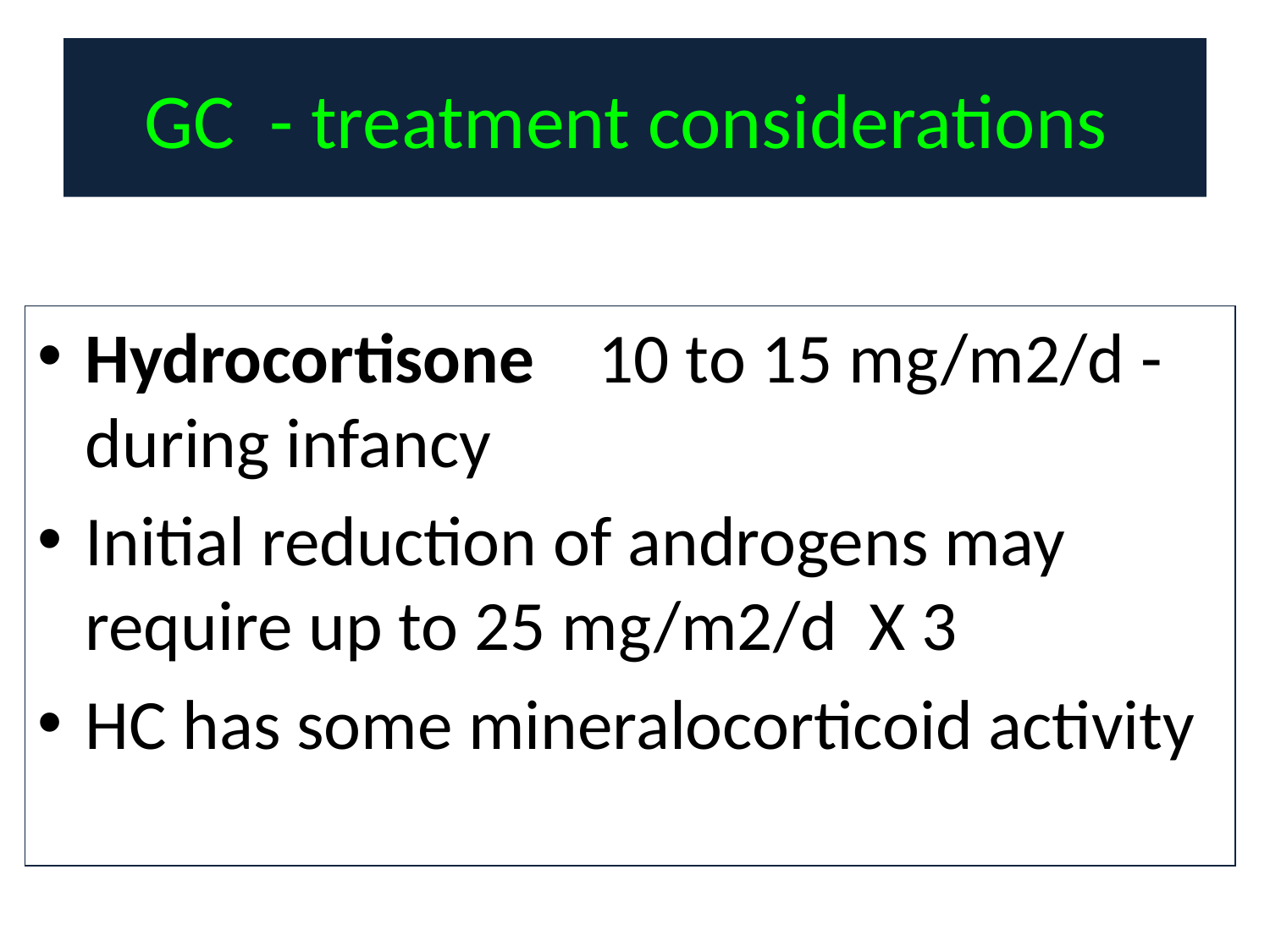

# GC  - treatment considerations
Hydrocortisone    10 to 15 mg/m2/d - during infancy
Initial reduction of androgens may require up to 25 mg/m2/d  X 3
HC has some mineralocorticoid activity